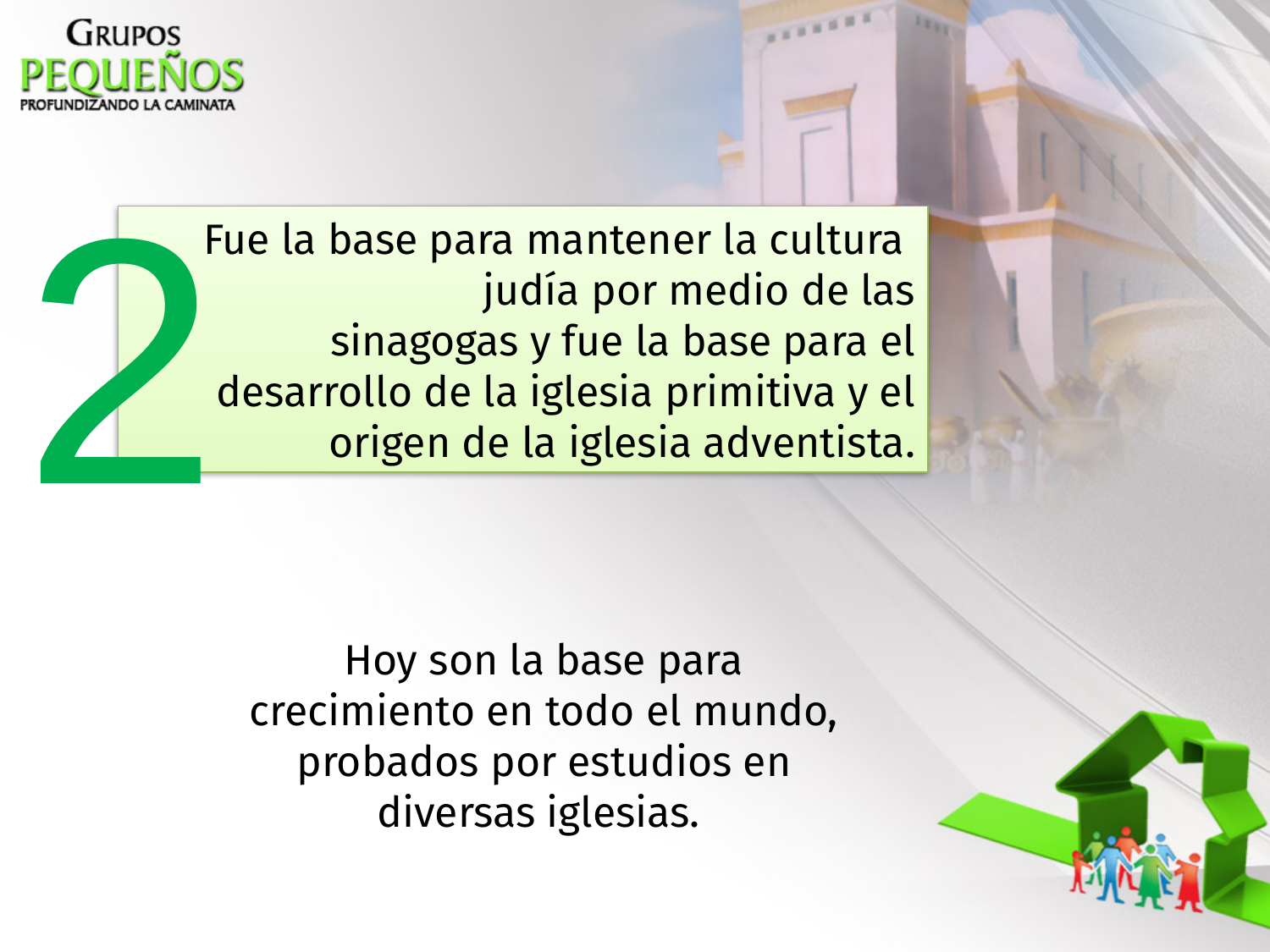

2
	Fue la base para mantener la cultura 	judía por medio de las sinagogas y fue la base para el desarrollo de la iglesia primitiva y el origen de la iglesia adventista.
Hoy son la base para crecimiento en todo el mundo, probados por estudios en diversas iglesias.